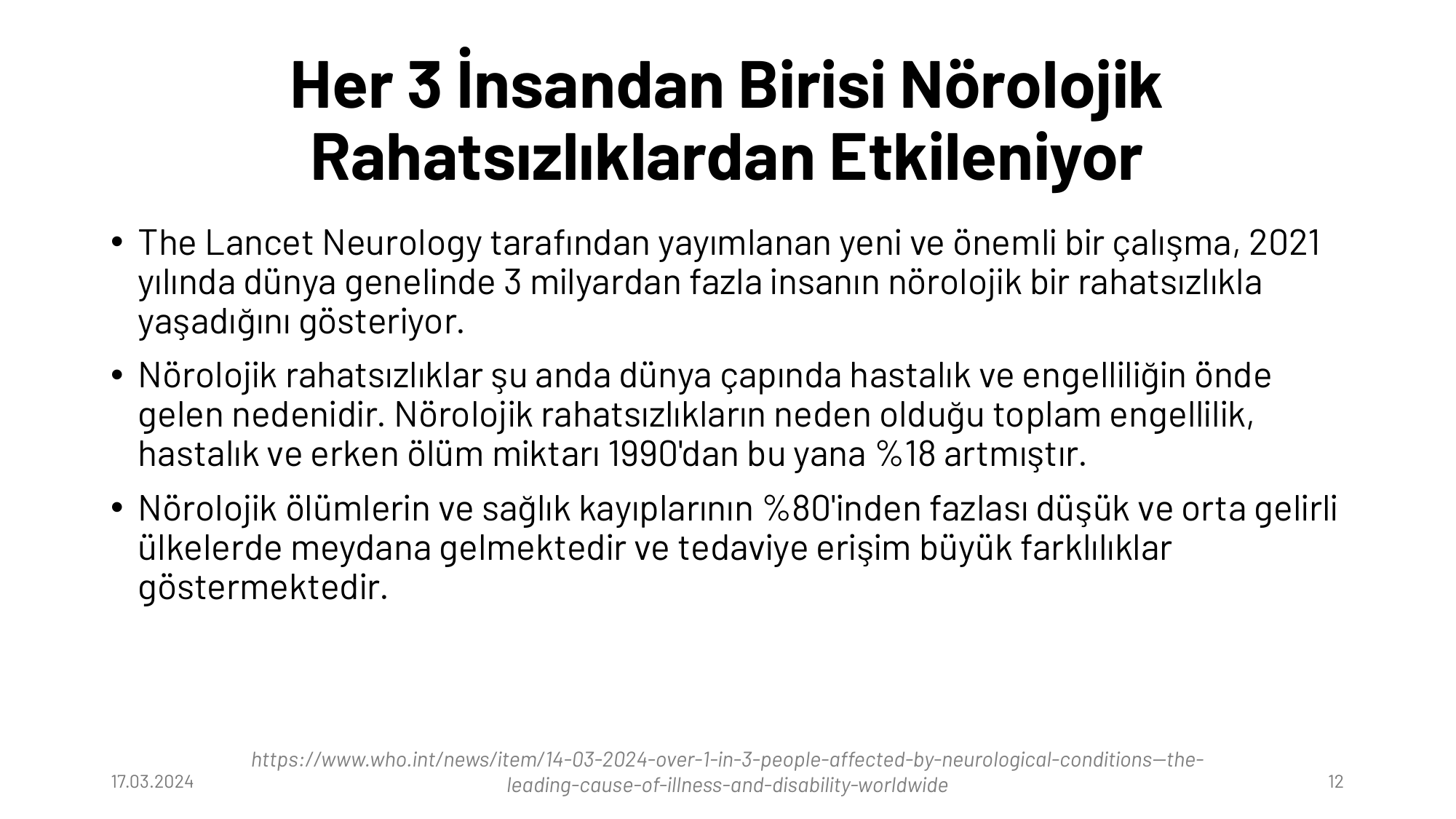

# Her 3 İnsandan Birisi Nörolojik Rahatsızlıklardan Etkileniyor
The Lancet Neurology tarafından yayımlanan yeni ve önemli bir çalışma, 2021 yılında dünya genelinde 3 milyardan fazla insanın nörolojik bir rahatsızlıkla yaşadığını gösteriyor.
Nörolojik rahatsızlıklar şu anda dünya çapında hastalık ve engelliliğin önde gelen nedenidir. Nörolojik rahatsızlıkların neden olduğu toplam engellilik, hastalık ve erken ölüm miktarı 1990'dan bu yana %18 artmıştır.
Nörolojik ölümlerin ve sağlık kayıplarının %80'inden fazlası düşük ve orta gelirli ülkelerde meydana gelmektedir ve tedaviye erişim büyük farklılıklar göstermektedir.
https://www.who.int/news/item/14-03-2024-over-1-in-3-people-affected-by-neurological-conditions--the-leading-cause-of-illness-and-disability-worldwide
17.03.2024
12